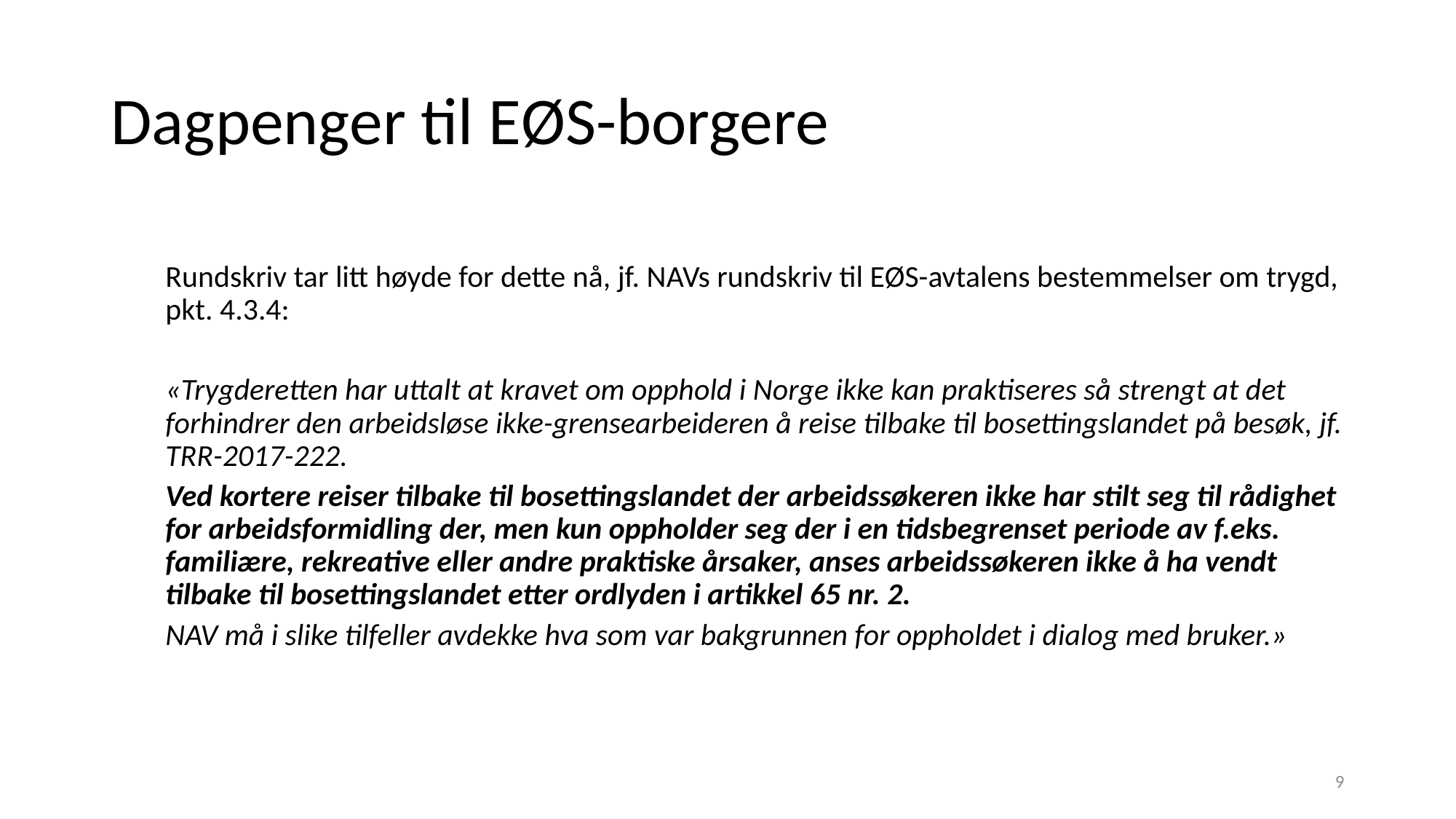

# Dagpenger til EØS-borgere

Rundskriv tar litt høyde for dette nå, jf. NAVs rundskriv til EØS-avtalens bestemmelser om trygd, pkt. 4.3.4:

«Trygderetten har uttalt at kravet om opphold i Norge ikke kan praktiseres så strengt at det forhindrer den arbeidsløse ikke-grensearbeideren å reise tilbake til bosettingslandet på besøk, jf. TRR-2017-222.
Ved kortere reiser tilbake til bosettingslandet der arbeidssøkeren ikke har stilt seg til rådighet for arbeidsformidling der, men kun oppholder seg der i en tidsbegrenset periode av f.eks. familiære, rekreative eller andre praktiske årsaker, anses arbeidssøkeren ikke å ha vendt tilbake til bosettingslandet etter ordlyden i artikkel 65 nr. 2.
NAV må i slike tilfeller avdekke hva som var bakgrunnen for oppholdet i dialog med bruker.»
9